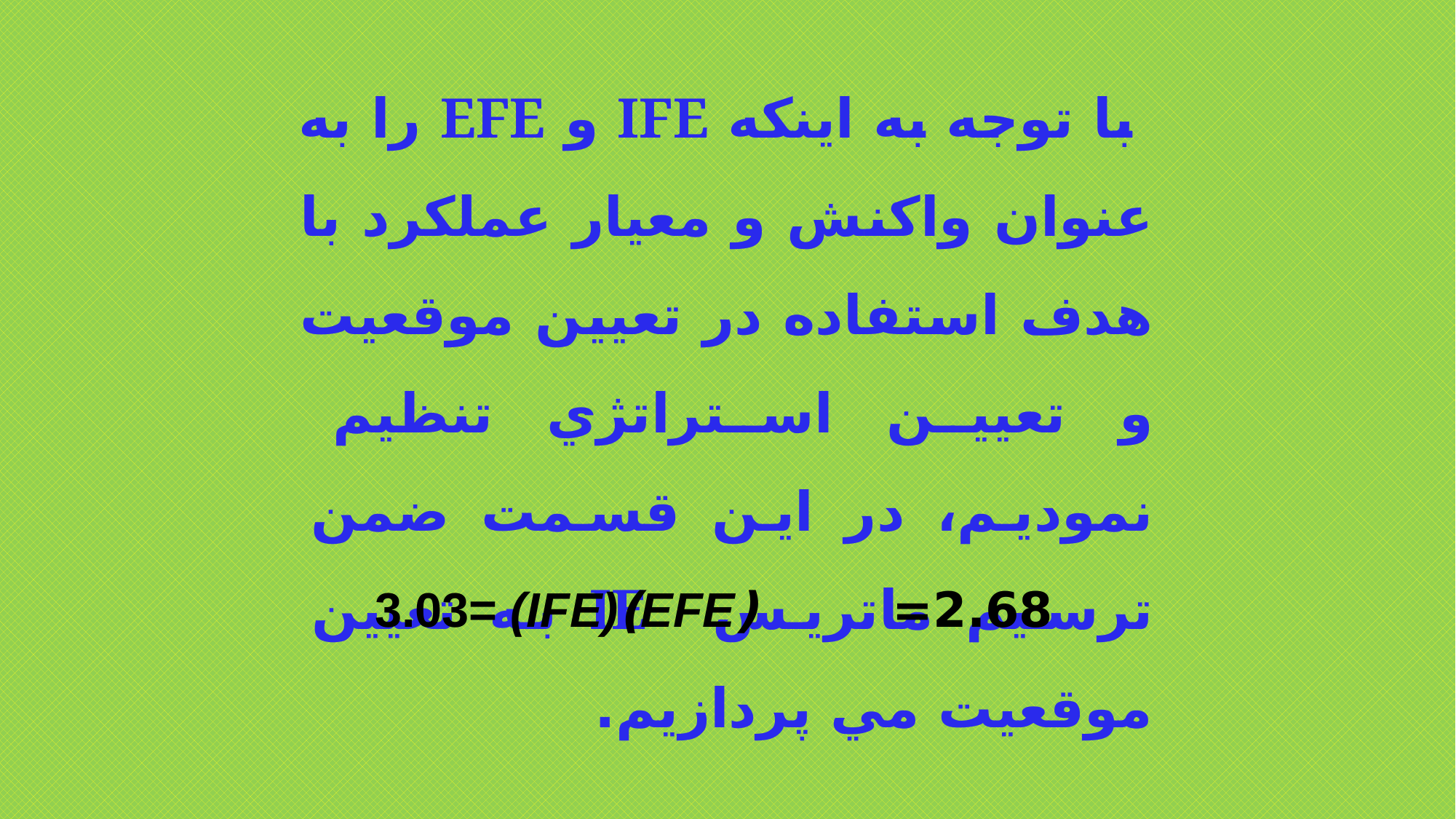

با توجه به اينكه IFE و EFE را به عنوان واكنش و معيار عملكرد با هدف استفاده در تعيين موقعيت و تعيين استراتژي تنظيم نموديم، در اين قسمت ضمن ترسيم ماتريس  IE به تعيين موقعيت مي پردازيم.

2.68=        (EFE)3.03= (IFE)